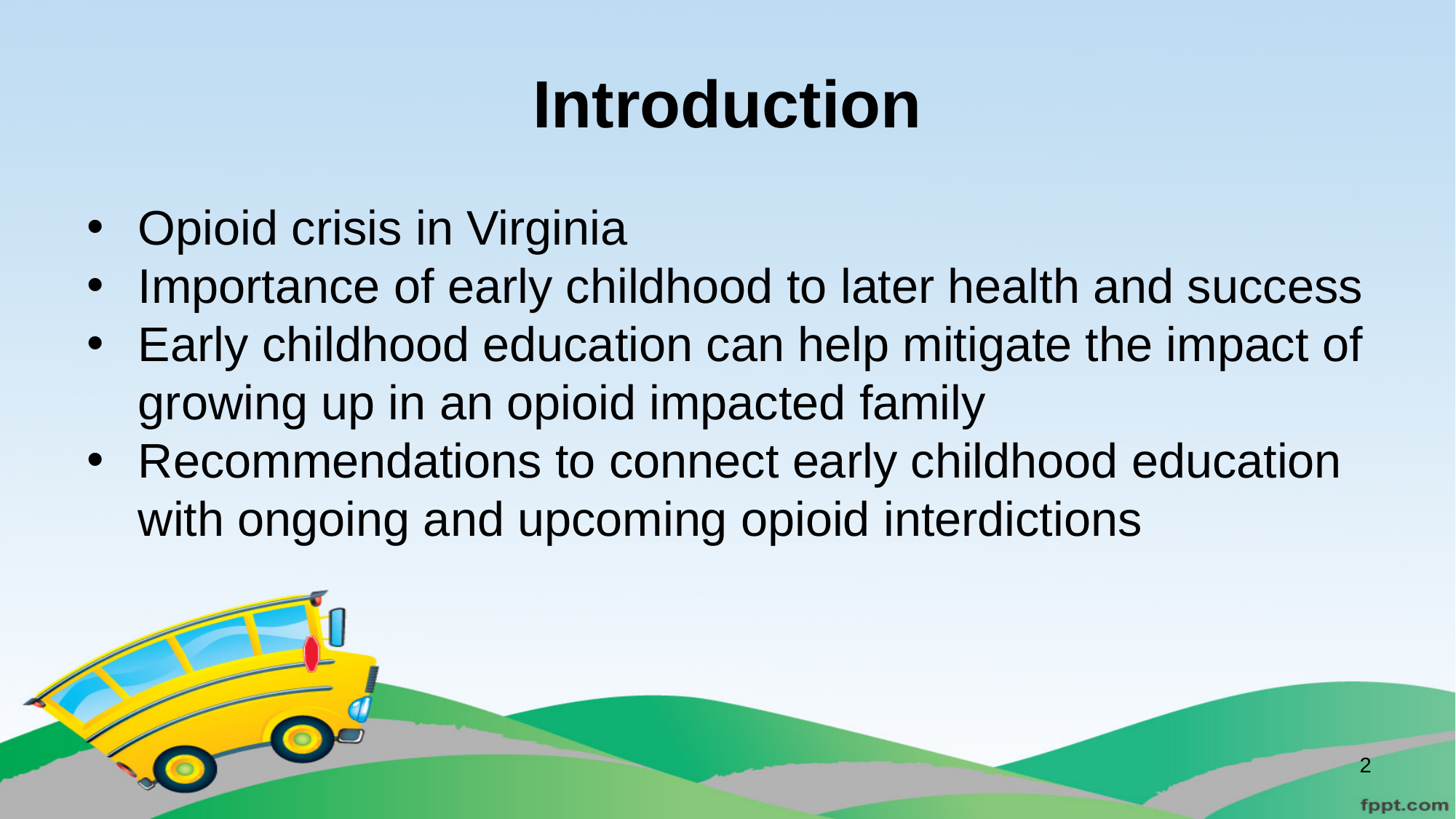

# Introduction
Opioid crisis in Virginia
Importance of early childhood to later health and success
Early childhood education can help mitigate the impact of growing up in an opioid impacted family
Recommendations to connect early childhood education with ongoing and upcoming opioid interdictions
2